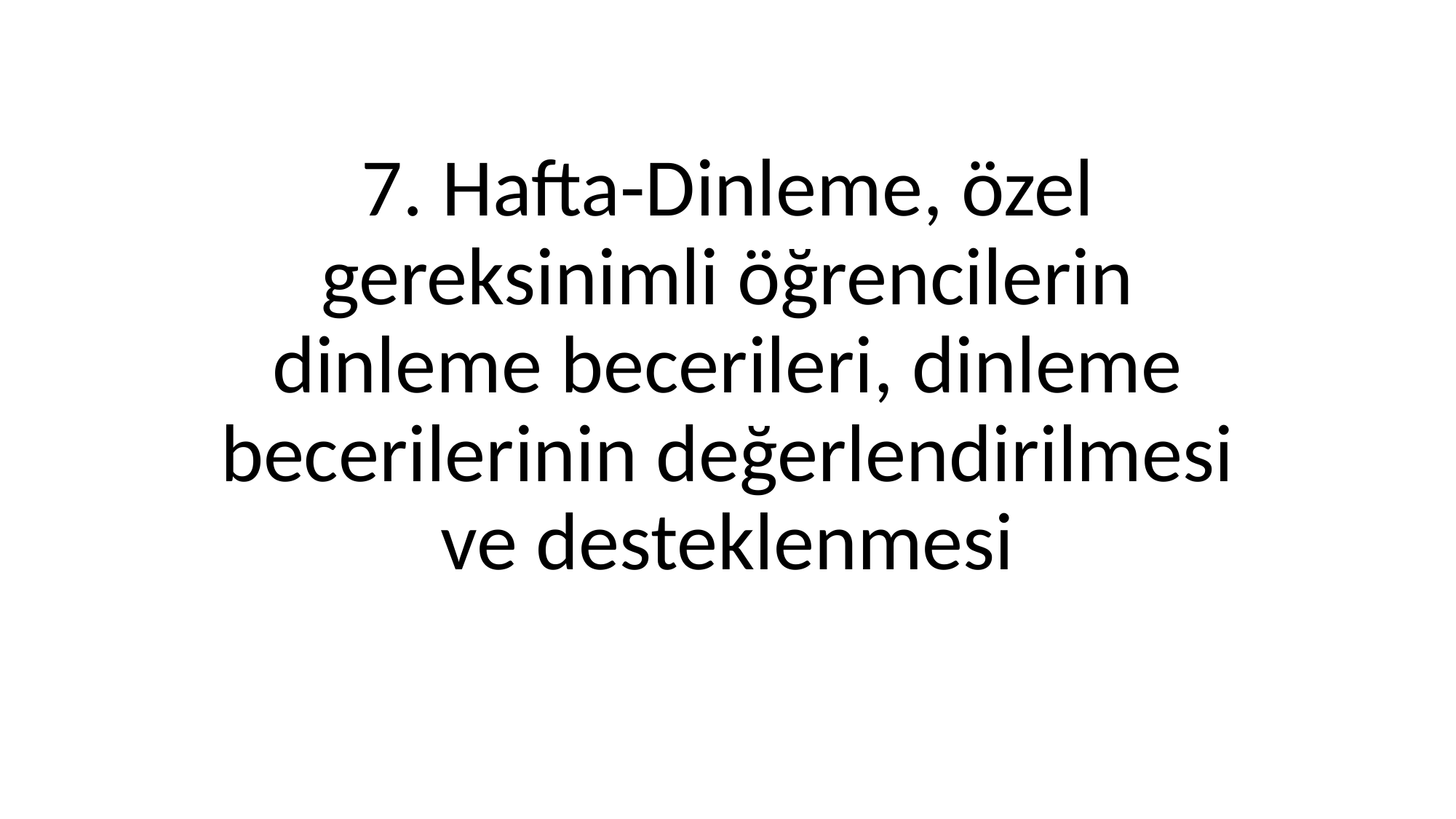

# 7. Hafta-Dinleme, özel gereksinimli öğrencilerin dinleme becerileri, dinleme becerilerinin değerlendirilmesi ve desteklenmesi